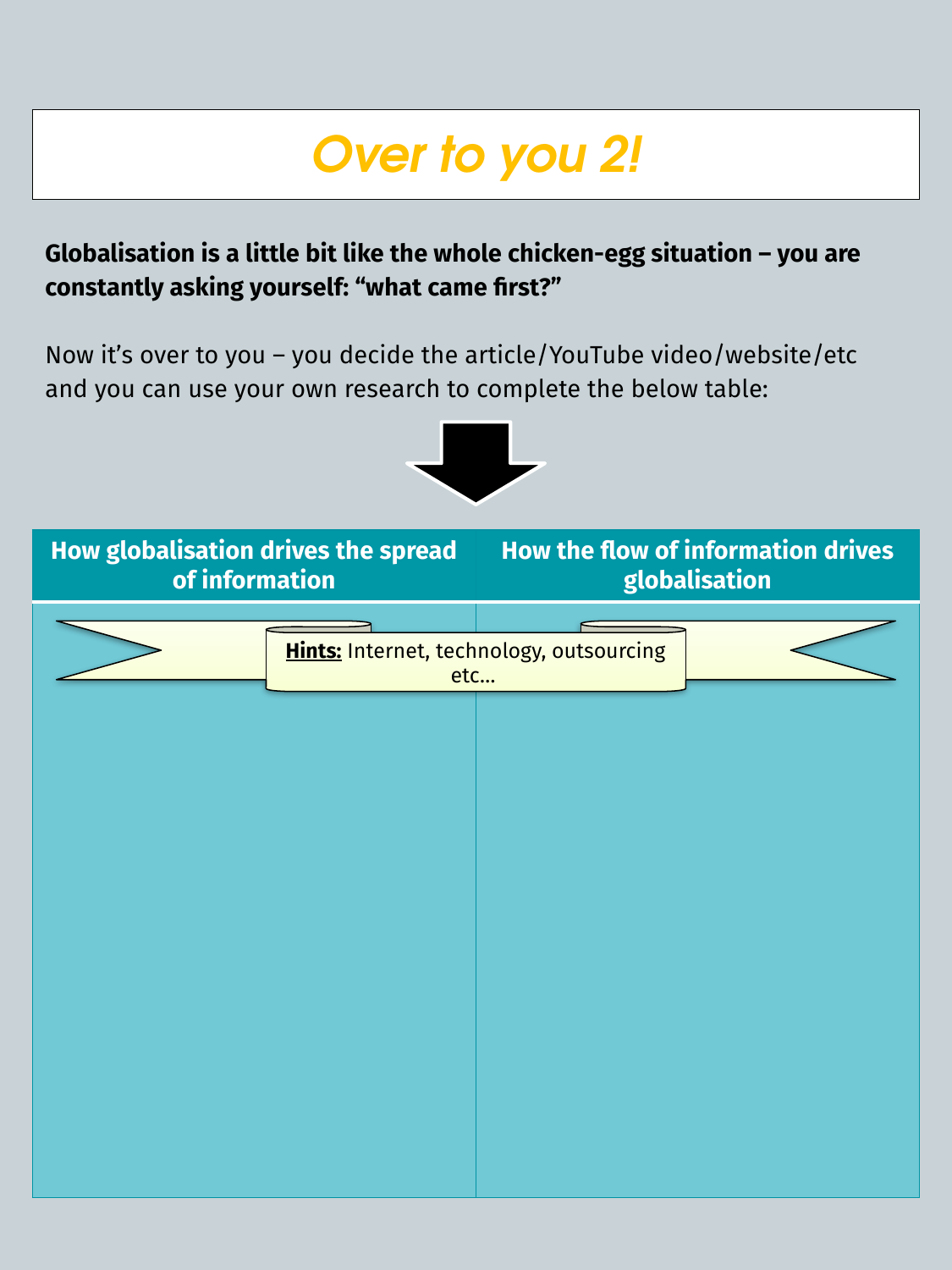

# Over to you 2!
Globalisation is a little bit like the whole chicken-egg situation – you are constantly asking yourself: “what came first?”

Now it’s over to you – you decide the article/YouTube video/website/etc and you can use your own research to complete the below table:

| How globalisation drives the spread of information | How the flow of information drives globalisation |
| --- | --- |
|  |  |
Hints: Internet, technology, outsourcing etc…